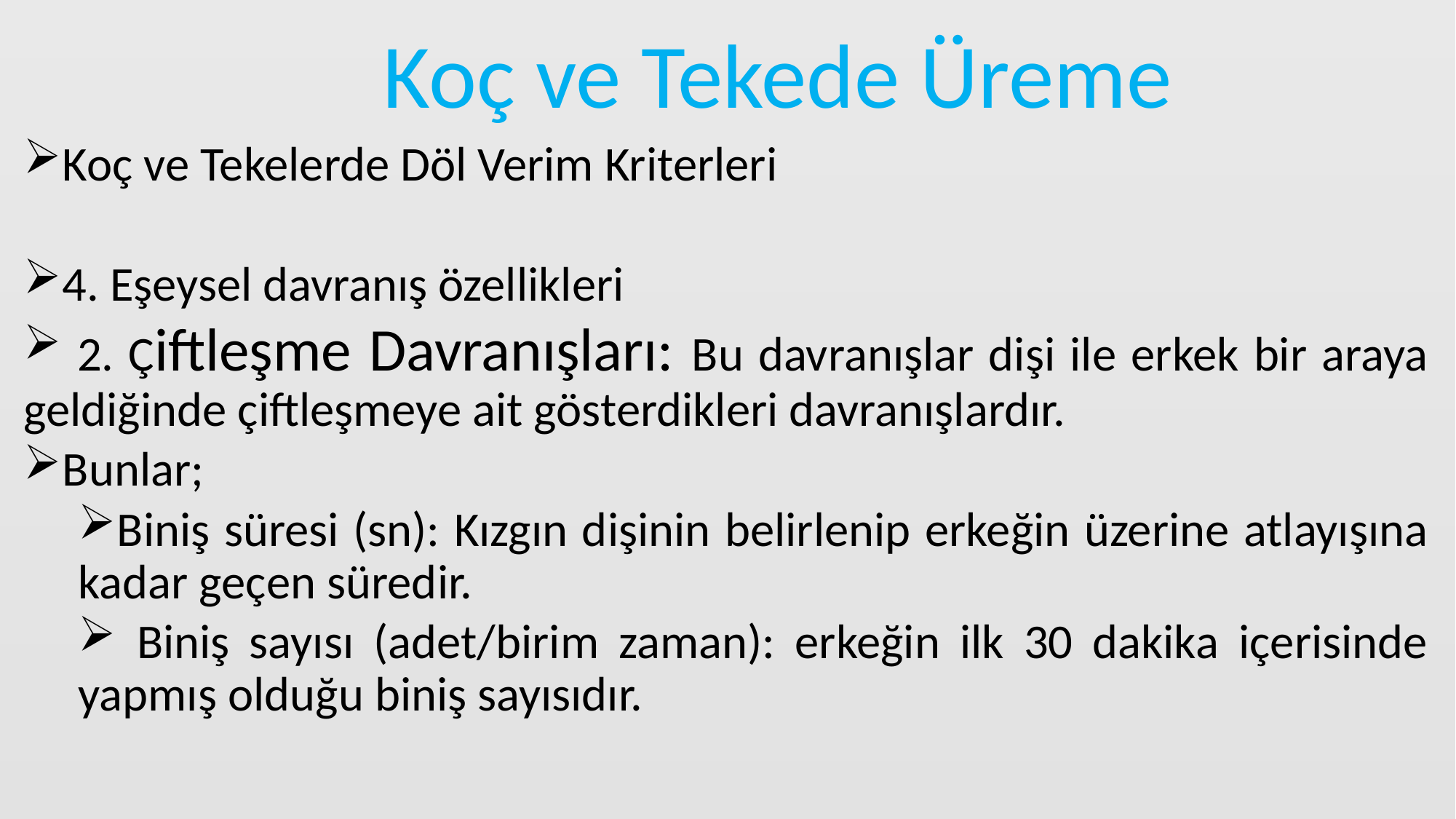

# Koç ve Tekede Üreme
Koç ve Tekelerde Döl Verim Kriterleri

4. Eşeysel davranış özellikleri
 2. Çiftleşme Davranışları: Bu davranışlar dişi ile erkek bir araya geldiğinde çiftleşmeye ait gösterdikleri davranışlardır.
Bunlar;
Biniş süresi (sn): Kızgın dişinin belirlenip erkeğin üzerine atlayışına kadar geçen süredir.
 Biniş sayısı (adet/birim zaman): erkeğin ilk 30 dakika içerisinde yapmış olduğu biniş sayısıdır.